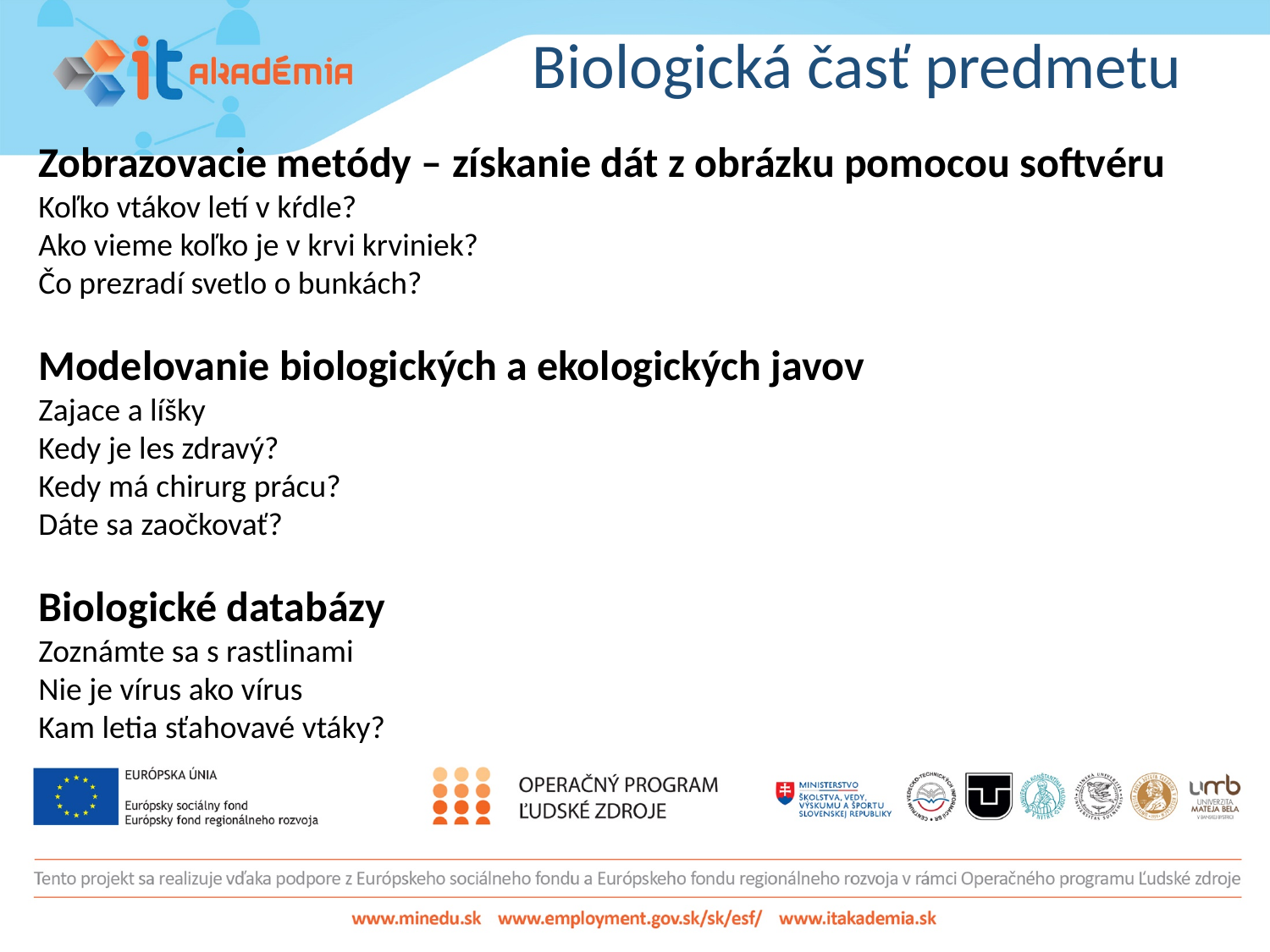

# Biologická časť predmetu
Zobrazovacie metódy – získanie dát z obrázku pomocou softvéru
Koľko vtákov letí v kŕdle?
Ako vieme koľko je v krvi krviniek?
Čo prezradí svetlo o bunkách?

Modelovanie biologických a ekologických javov
Zajace a líšky
Kedy je les zdravý?
Kedy má chirurg prácu?
Dáte sa zaočkovať?

Biologické databázy
Zoznámte sa s rastlinami
Nie je vírus ako vírus
Kam letia sťahovavé vtáky?